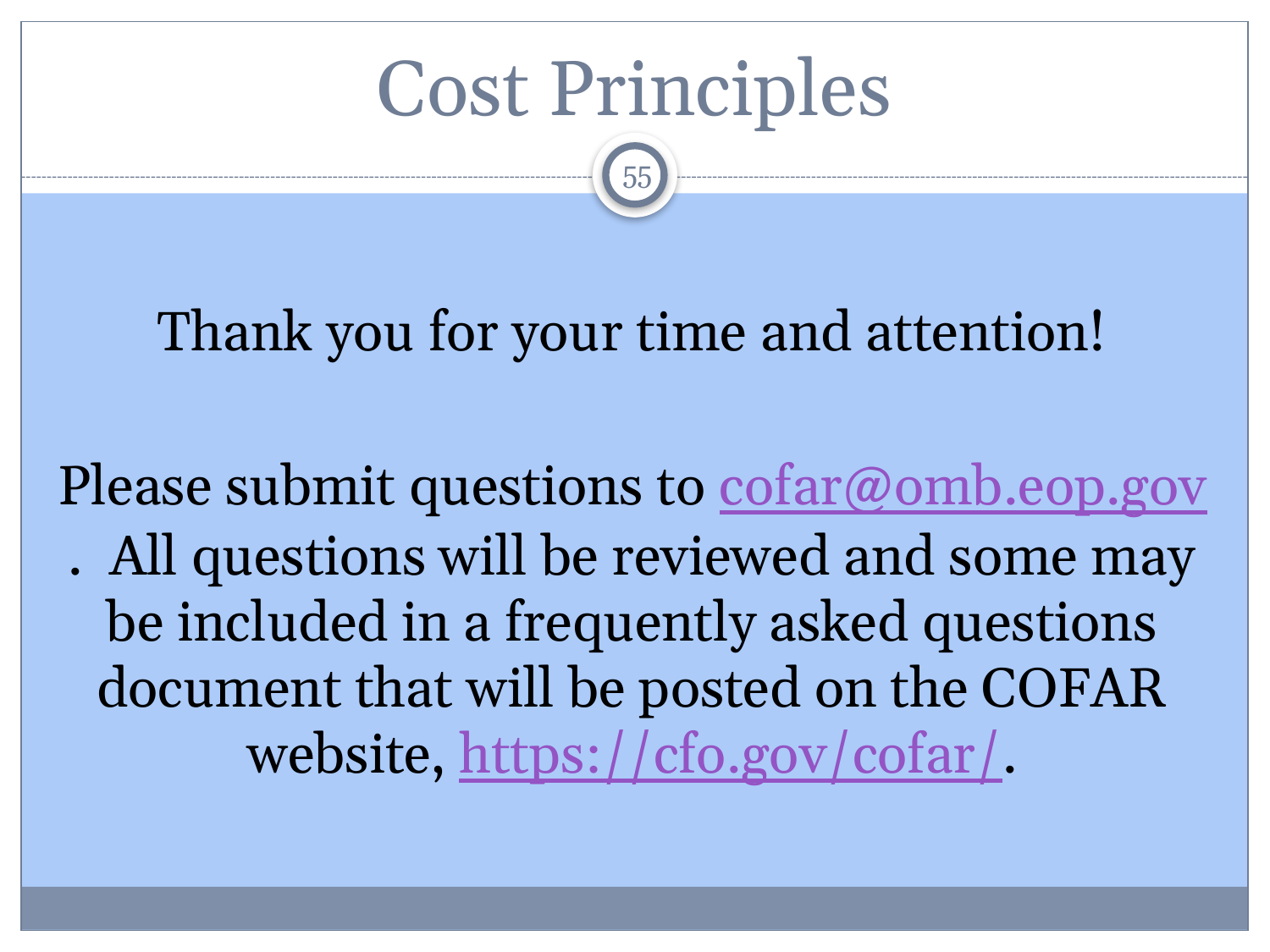

# Cost Principles
55

Thank you for your time and attention!

Please submit questions to cofar@omb.eop.gov.  All questions will be reviewed and some may be included in a frequently asked questions document that will be posted on the COFAR website, https://cfo.gov/cofar/.